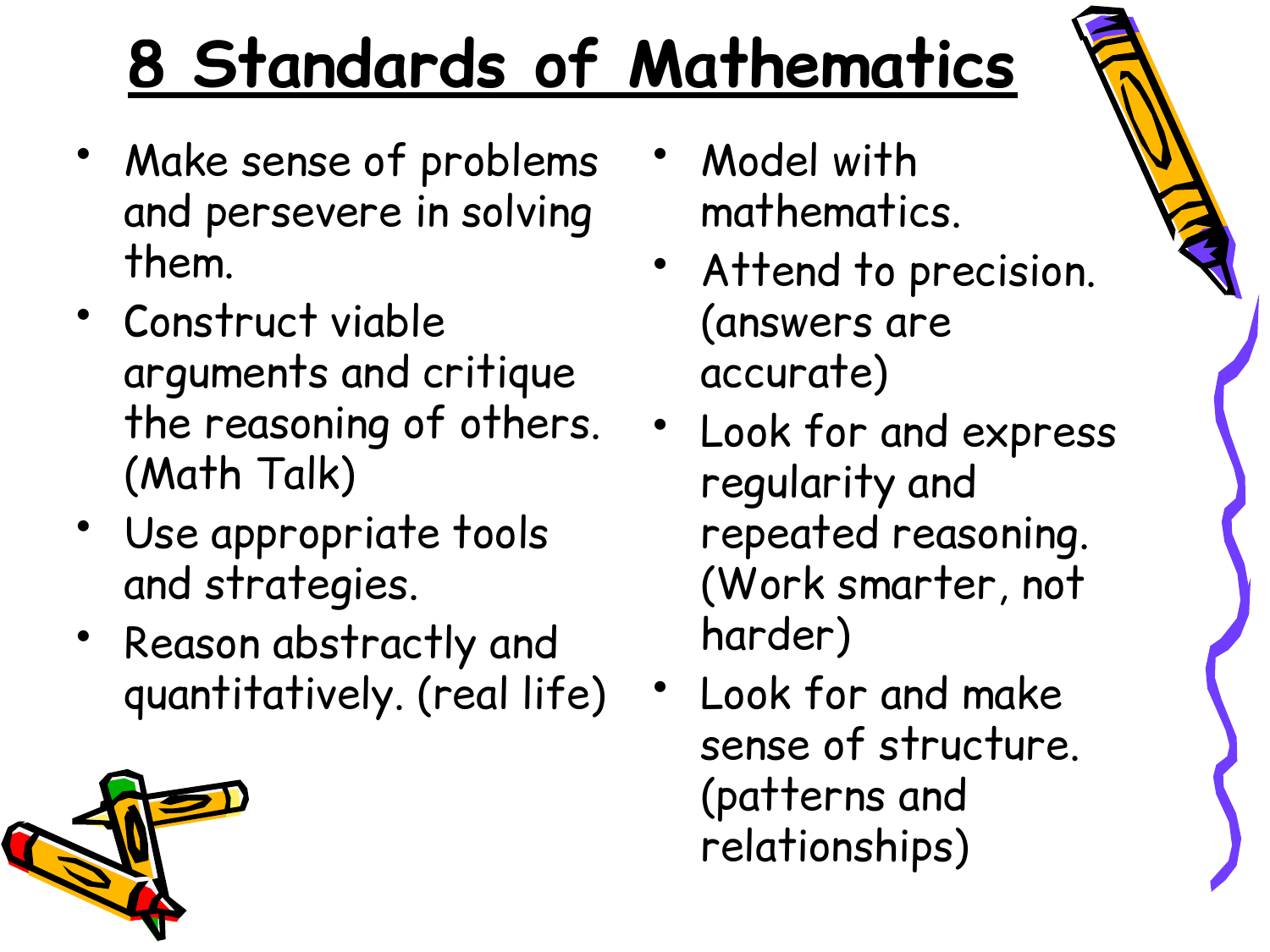

# 8 Standards of Mathematics
Make sense of problems and persevere in solving them.
Construct viable arguments and critique the reasoning of others. (Math Talk)
Use appropriate tools and strategies.
Reason abstractly and quantitatively. (real life)
Model with mathematics.
Attend to precision. (answers are accurate)
Look for and express regularity and repeated reasoning. (Work smarter, not harder)
Look for and make sense of structure. (patterns and relationships)